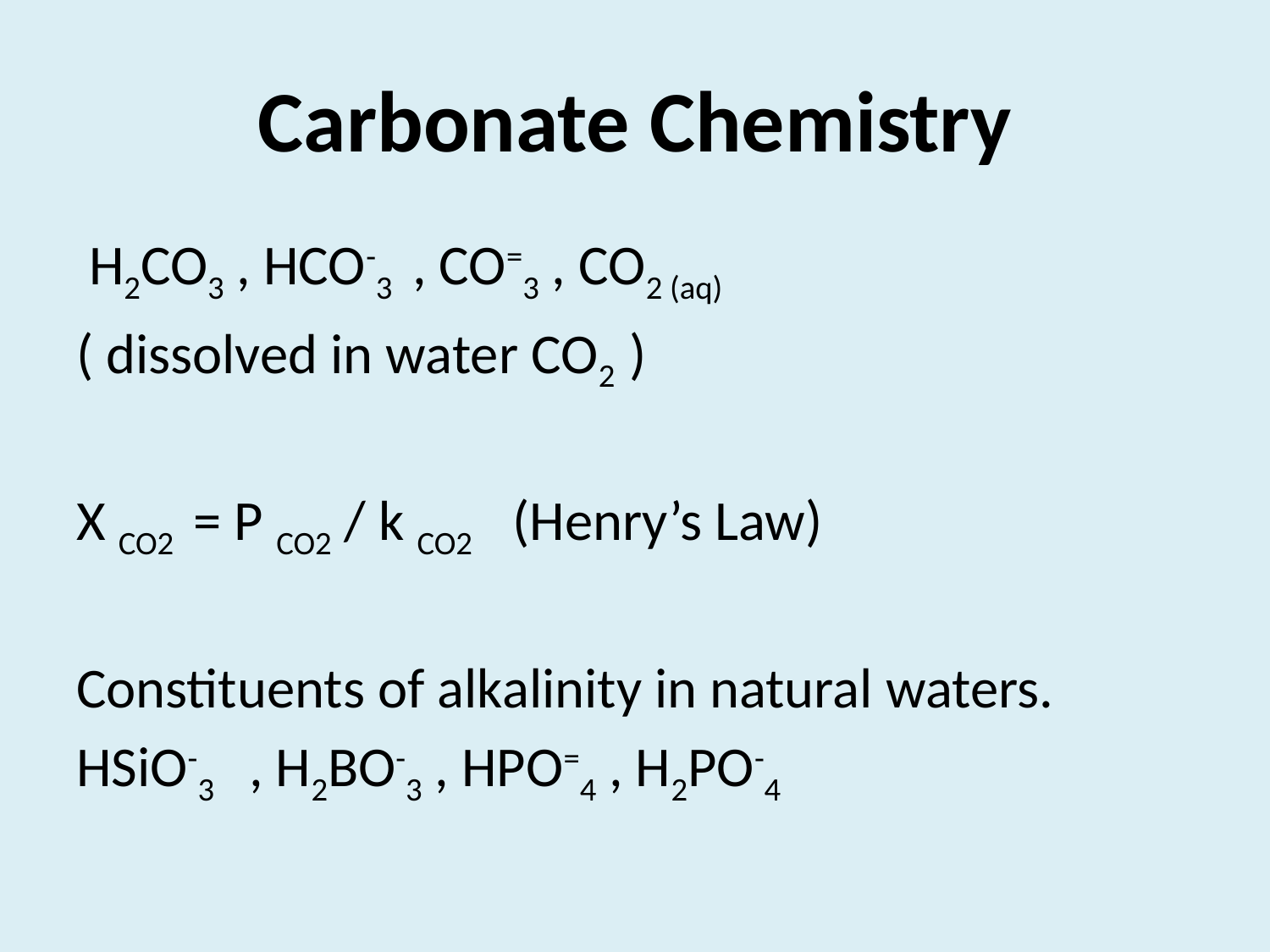

# Carbonate Chemistry
 H2CO3 , HCO-3  , CO=3 , CO2 (aq)
( dissolved in water CO2  )

X CO2  = P CO2 / k CO2    (Henry’s Law)

Constituents of alkalinity in natural waters.
HSiO-3    , H2BO-3 , HPO=4 , H2PO-4